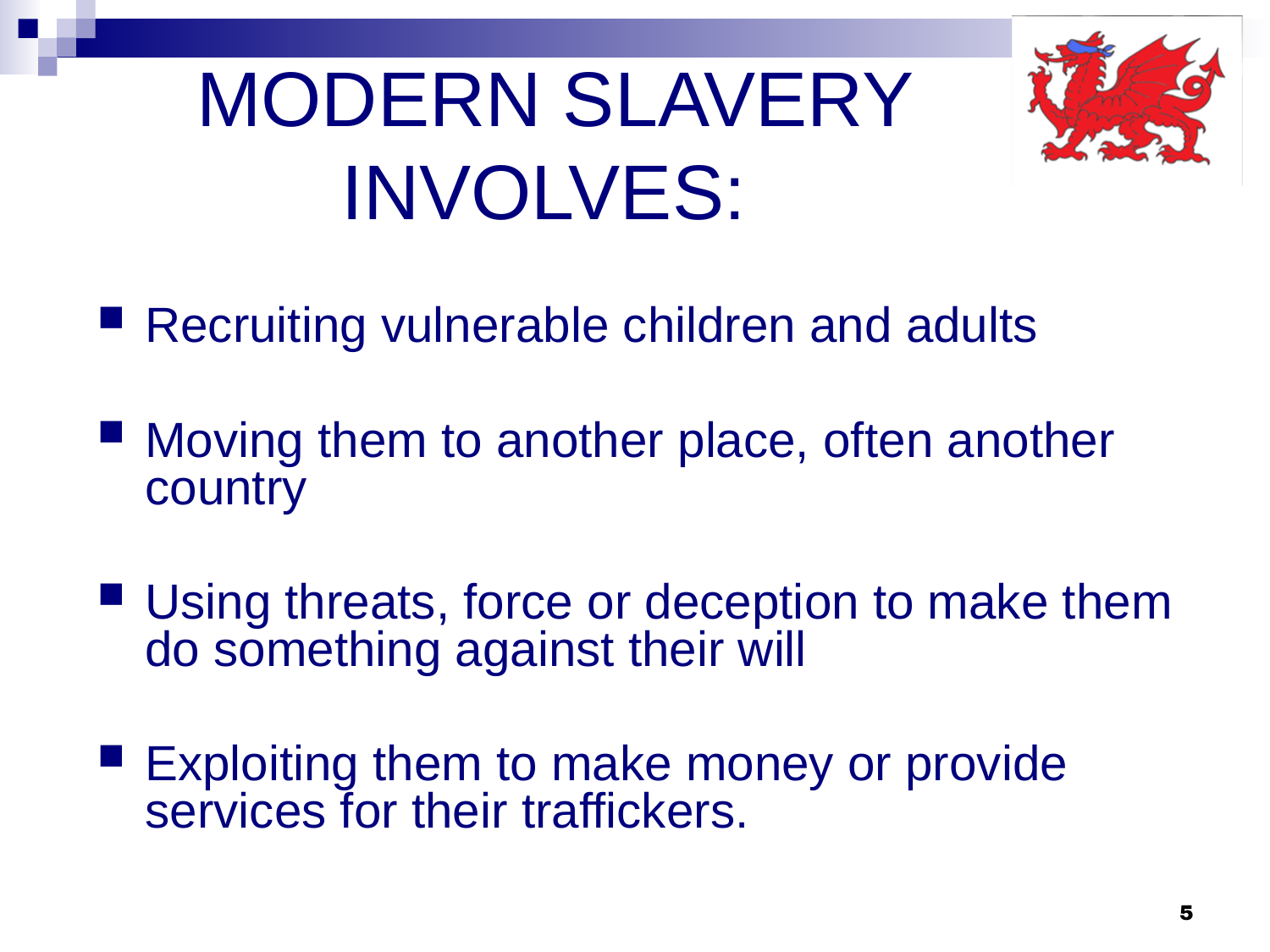

# MODERN SLAVERY INVOLVES:

Recruiting vulnerable children and adults

Moving them to another place, often another country

Using threats, force or deception to make them do something against their will

Exploiting them to make money or provide services for their traffickers.

5